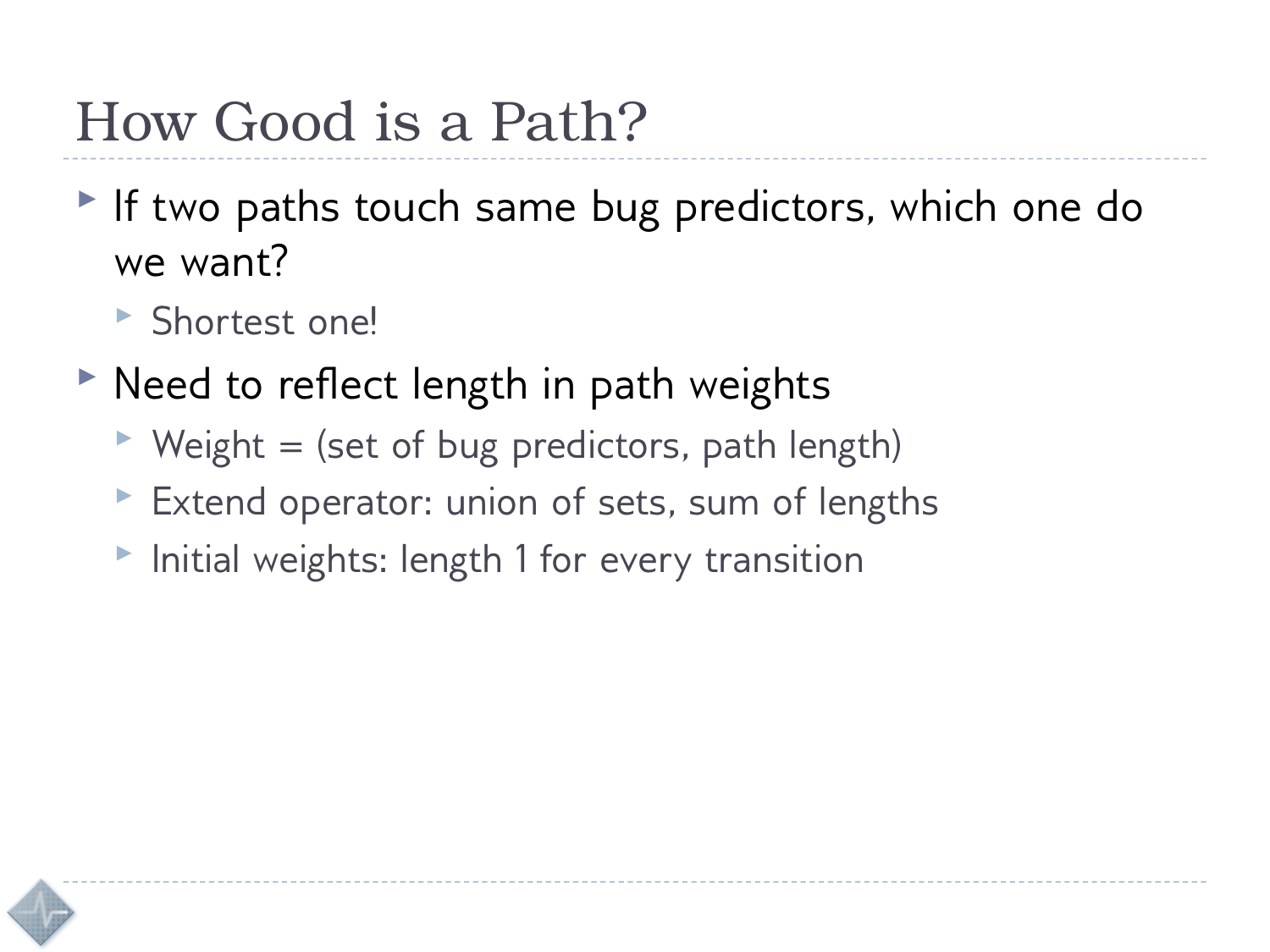

# How Good is a Path?
If two paths touch same bug predictors, which one do we want?
Shortest one!
Need to reflect length in path weights
Weight = (set of bug predictors, path length)
Extend operator: union of sets, sum of lengths
Initial weights: length 1 for every transition